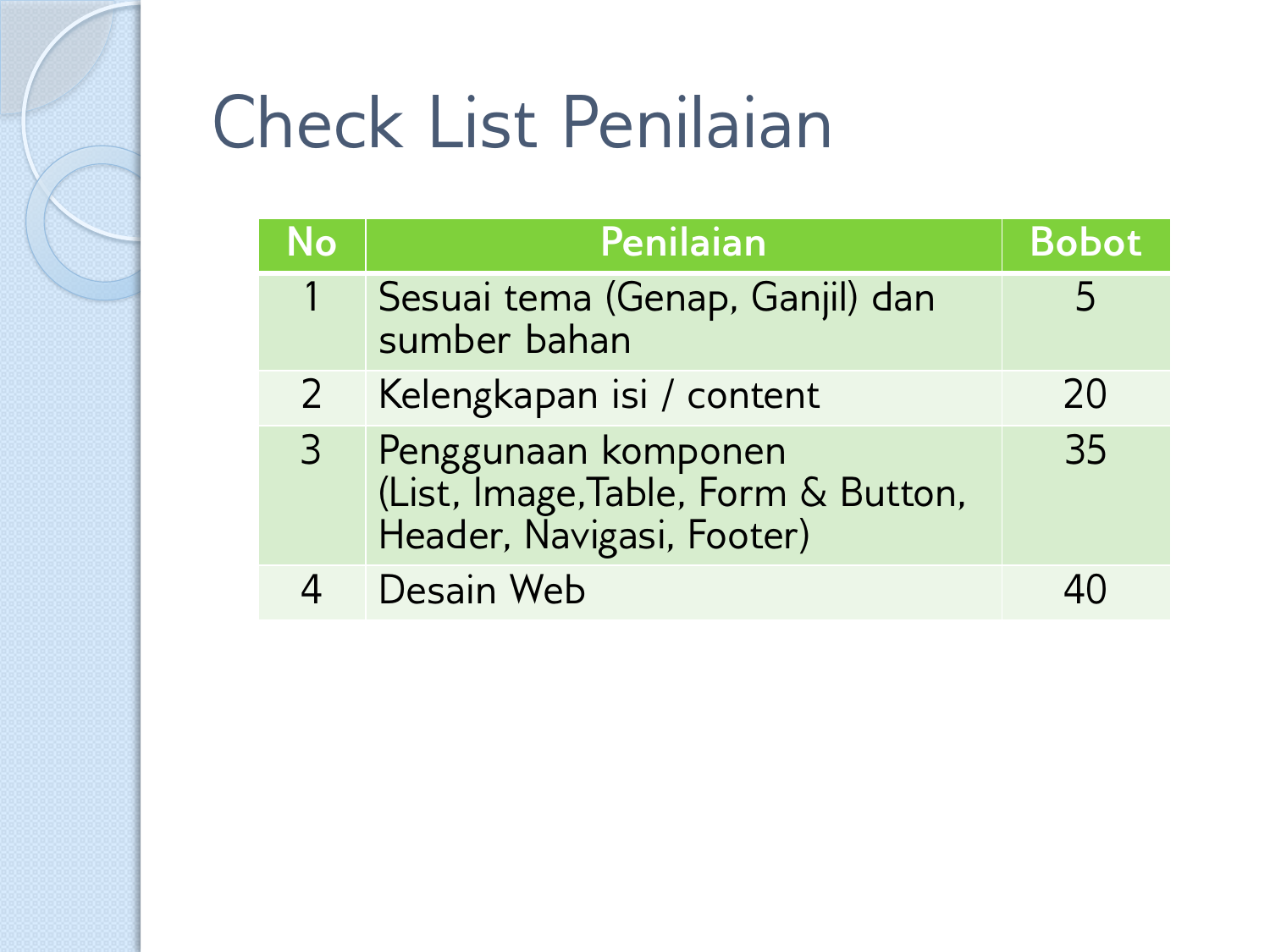

# Check List Penilaian

| No | Penilaian | Bobot |
| --- | --- | --- |
| 1 | Sesuai tema (Genap, Ganjil) dan sumber bahan | 5 |
| 2 | Kelengkapan isi / content | 20 |
| 3 | Penggunaan komponen (List, Image,Table, Form & Button, Header, Navigasi, Footer) | 35 |
| 4 | Desain Web | 40 |